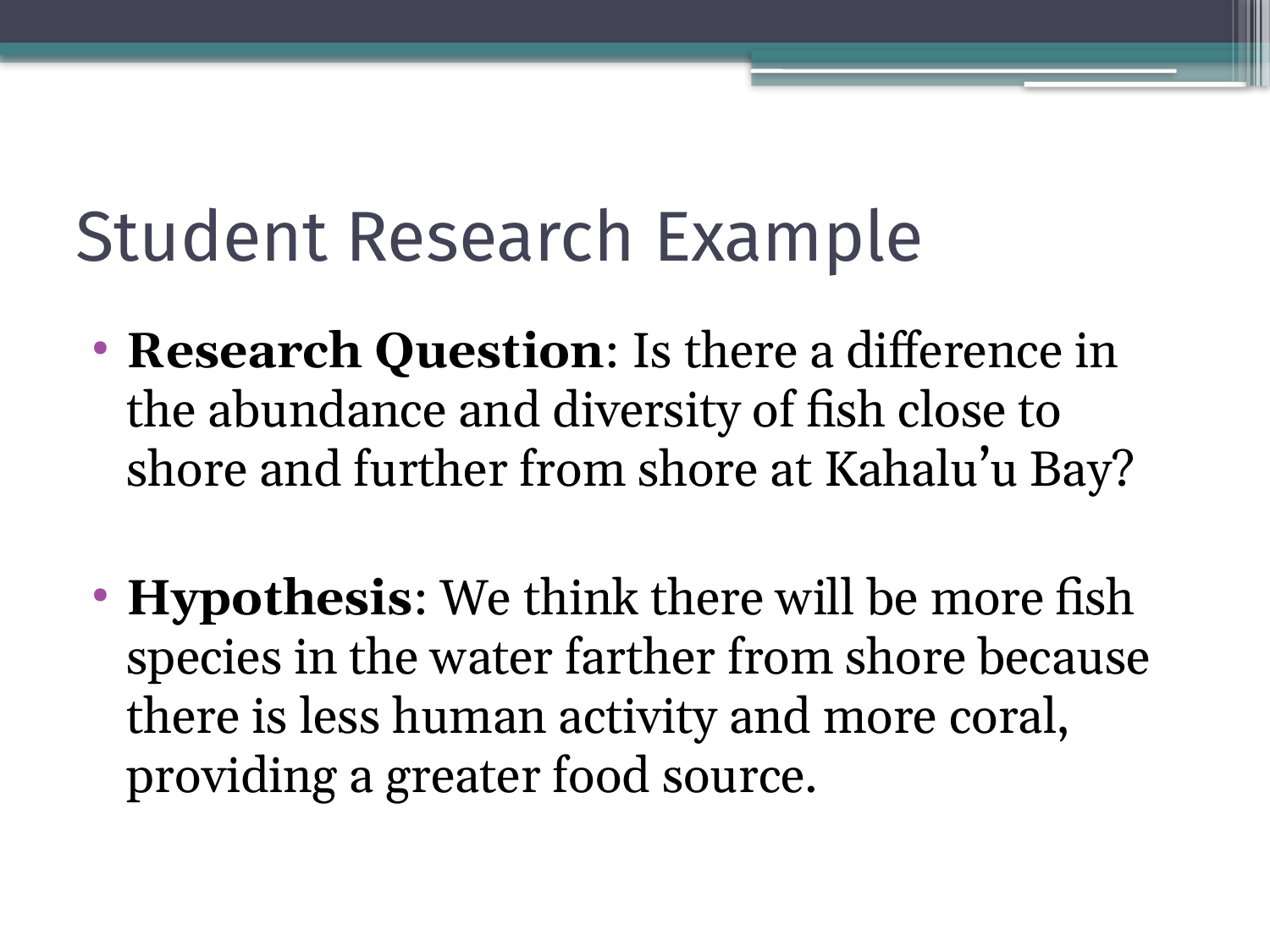

# Student Research Example
Research Question: Is there a difference in the abundance and diversity of fish close to shore and further from shore at Kahalu’u Bay?

Hypothesis: We think there will be more fish species in the water farther from shore because there is less human activity and more coral, providing a greater food source.